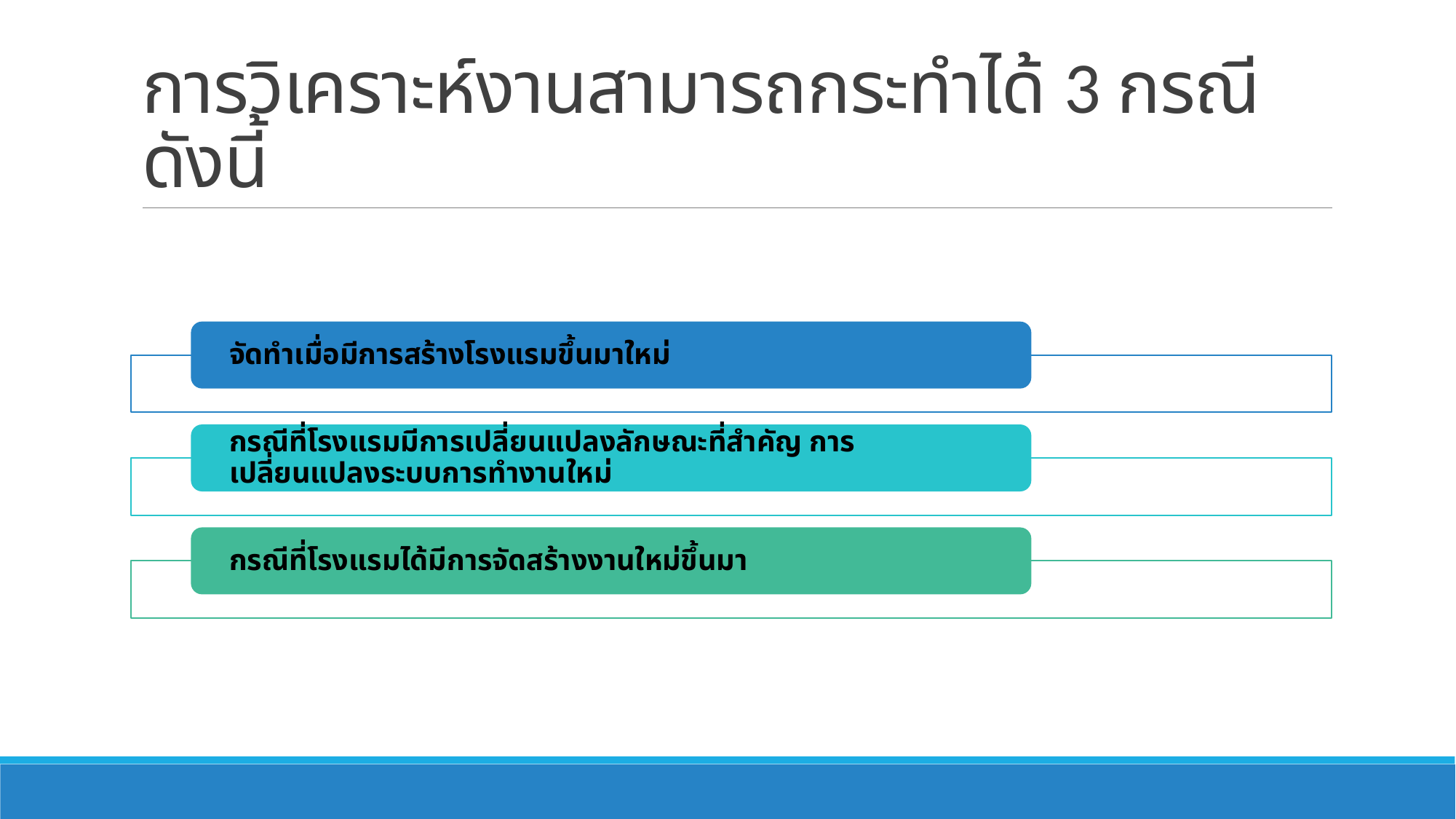

# การวิเคราะห์งานสามารถกระทำได้ 3 กรณี ดังนี้
จัดทำเมื่อมีการสร้างโรงแรมขึ้นมาใหม่
กรณีที่โรงแรมมีการเปลี่ยนแปลงลักษณะที่สำคัญ การเปลี่ยนแปลงระบบการทำงานใหม่
กรณีที่โรงแรมได้มีการจัดสร้างงานใหม่ขึ้นมา